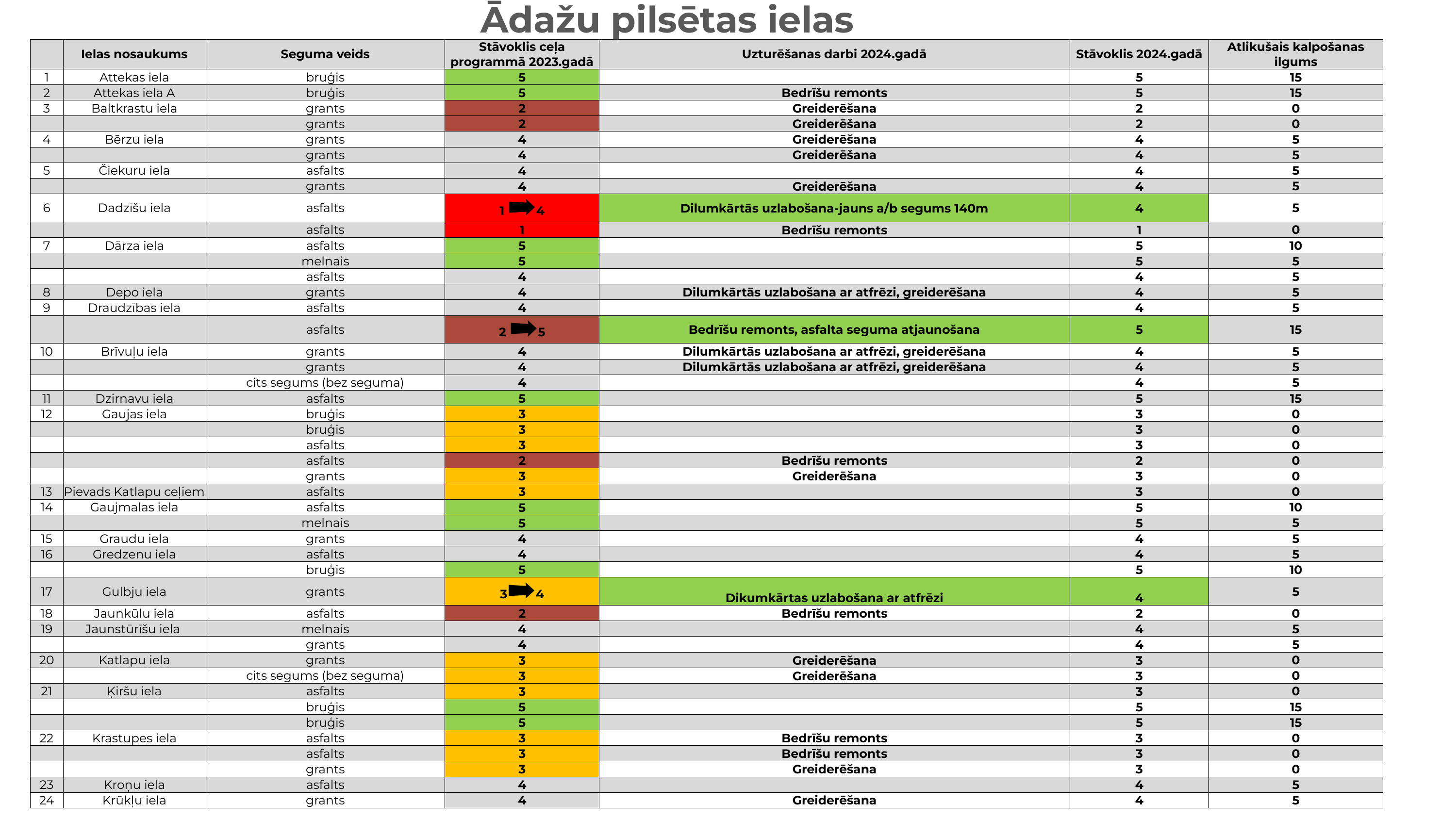

# Ādažu pilsētas ielas
|  | Ielas nosaukums | Seguma veids | Stāvoklis ceļa programmā 2023.gadā | Uzturēšanas darbi 2024.gadā | Stāvoklis 2024.gadā | Atlikušais kalpošanas ilgums |
| --- | --- | --- | --- | --- | --- | --- |
| 1 | Attekas iela | bruģis | 5 |  | 5 | 15 |
| 2 | Attekas iela A | bruģis | 5 | Bedrīšu remonts | 5 | 15 |
| 3 | Baltkrastu iela | grants | 2 | Greiderēšana | 2 | 0 |
|  |  | grants | 2 | Greiderēšana | 2 | 0 |
| 4 | Bērzu iela | grants | 4 | Greiderēšana | 4 | 5 |
|  |  | grants | 4 | Greiderēšana | 4 | 5 |
| 5 | Čiekuru iela | asfalts | 4 |  | 4 | 5 |
|  |  | grants | 4 | Greiderēšana | 4 | 5 |
| 6 | Dadzīšu iela | asfalts | 1 ➡4 | Dilumkārtās uzlabošana-jauns a/b segums 140m | 4 | 5 |
|  |  | asfalts | 1 | Bedrīšu remonts | 1 | 0 |
| 7 | Dārza iela | asfalts | 5 |  | 5 | 10 |
|  |  | melnais | 5 |  | 5 | 5 |
|  |  | asfalts | 4 |  | 4 | 5 |
| 8 | Depo iela | grants | 4 | Dilumkārtās uzlabošana ar atfrēzi, greiderēšana | 4 | 5 |
| 9 | Draudzības iela | asfalts | 4 |  | 4 | 5 |
|  |  | asfalts | 2 ➡5 | Bedrīšu remonts, asfalta seguma atjaunošana | 5 | 15 |
| 10 | Brīvuļu iela | grants | 4 | Dilumkārtās uzlabošana ar atfrēzi, greiderēšana | 4 | 5 |
|  |  | grants | 4 | Dilumkārtās uzlabošana ar atfrēzi, greiderēšana | 4 | 5 |
|  |  | cits segums (bez seguma) | 4 |  | 4 | 5 |
| 11 | Dzirnavu iela | asfalts | 5 |  | 5 | 15 |
| 12 | Gaujas iela | bruģis | 3 |  | 3 | 0 |
|  |  | bruģis | 3 |  | 3 | 0 |
|  |  | asfalts | 3 |  | 3 | 0 |
|  |  | asfalts | 2 | Bedrīšu remonts | 2 | 0 |
|  |  | grants | 3 | Greiderēšana | 3 | 0 |
| 13 | Pievads Katlapu ceļiem | asfalts | 3 |  | 3 | 0 |
| 14 | Gaujmalas iela | asfalts | 5 |  | 5 | 10 |
|  |  | melnais | 5 |  | 5 | 5 |
| 15 | Graudu iela | grants | 4 |  | 4 | 5 |
| 16 | Gredzenu iela | asfalts | 4 |  | 4 | 5 |
|  |  | bruģis | 5 |  | 5 | 10 |
| 17 | Gulbju iela | grants | 3➡4 | Dikumkārtas uzlabošana ar atfrēzi | 4 | 5 |
| 18 | Jaunkūlu iela | asfalts | 2 | Bedrīšu remonts | 2 | 0 |
| 19 | Jaunstūrīšu iela | melnais | 4 |  | 4 | 5 |
|  |  | grants | 4 |  | 4 | 5 |
| 20 | Katlapu iela | grants | 3 | Greiderēšana | 3 | 0 |
|  |  | cits segums (bez seguma) | 3 | Greiderēšana | 3 | 0 |
| 21 | Ķiršu iela | asfalts | 3 |  | 3 | 0 |
|  |  | bruģis | 5 |  | 5 | 15 |
|  |  | bruģis | 5 |  | 5 | 15 |
| 22 | Krastupes iela | asfalts | 3 | Bedrīšu remonts | 3 | 0 |
|  |  | asfalts | 3 | Bedrīšu remonts | 3 | 0 |
|  |  | grants | 3 | Greiderēšana | 3 | 0 |
| 23 | Kroņu iela | asfalts | 4 |  | 4 | 5 |
| 24 | Krūkļu iela | grants | 4 | Greiderēšana | 4 | 5 |